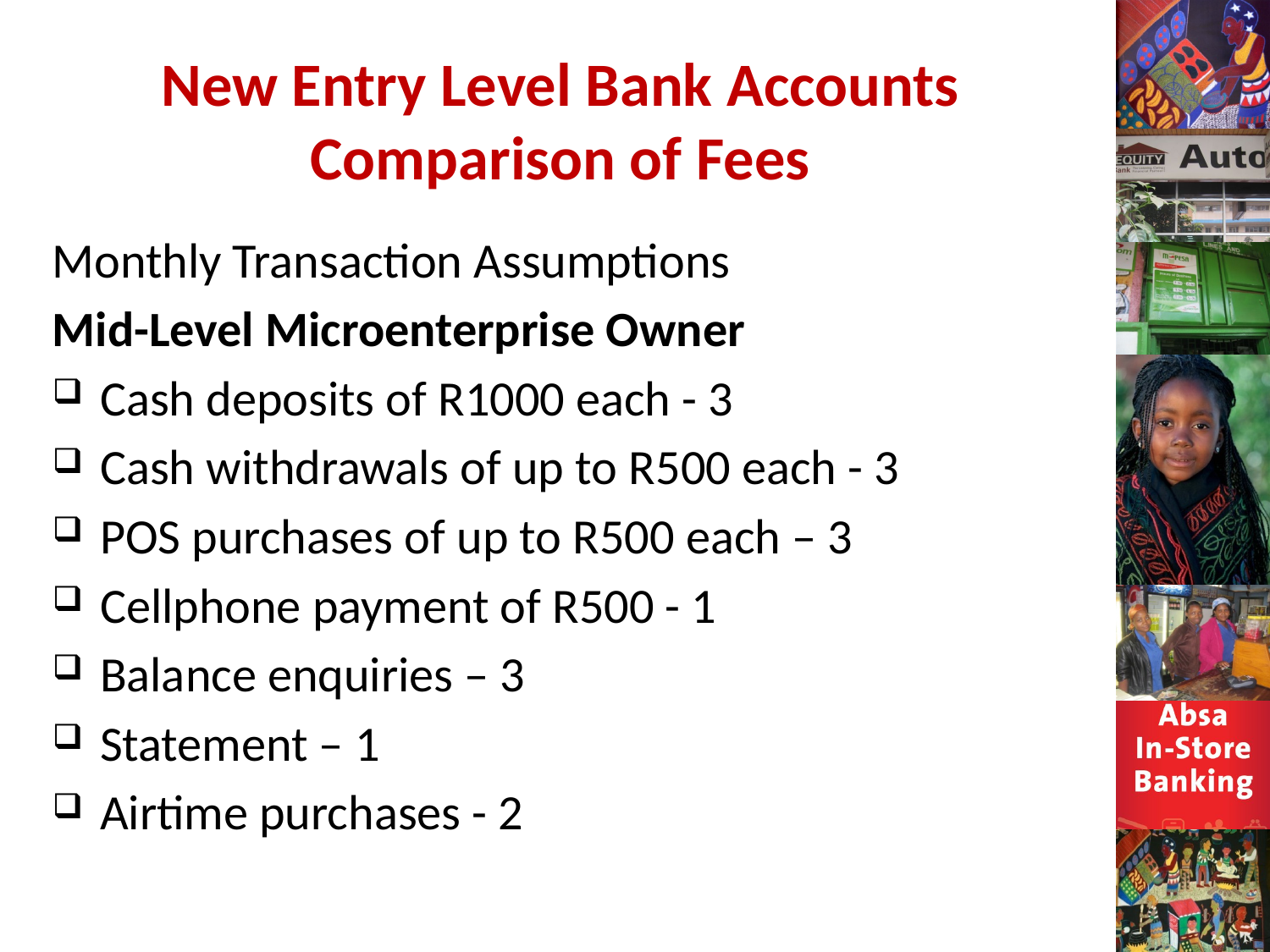

# New Entry Level Bank Accounts Comparison of Fees
Monthly Transaction Assumptions
Mid-Level Microenterprise Owner
Cash deposits of R1000 each - 3
Cash withdrawals of up to R500 each - 3
POS purchases of up to R500 each – 3
Cellphone payment of R500 - 1
Balance enquiries – 3
Statement – 1
Airtime purchases - 2